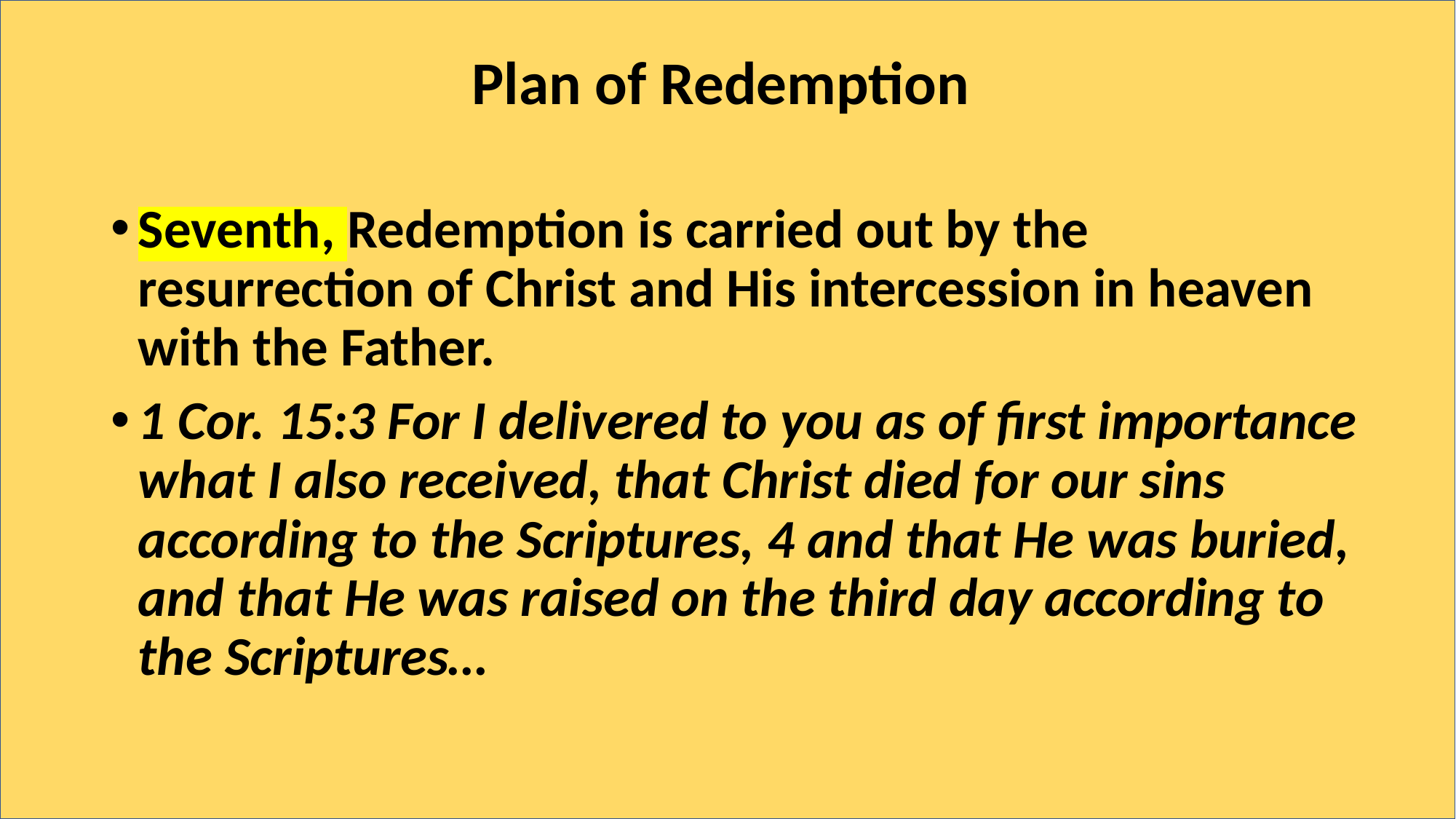

# Plan of Redemption
Seventh, Redemption is carried out by the resurrection of Christ and His intercession in heaven with the Father.
1 Cor. 15:3 For I delivered to you as of first importance what I also received, that Christ died for our sins according to the Scriptures, 4 and that He was buried, and that He was raised on the third day according to the Scriptures…